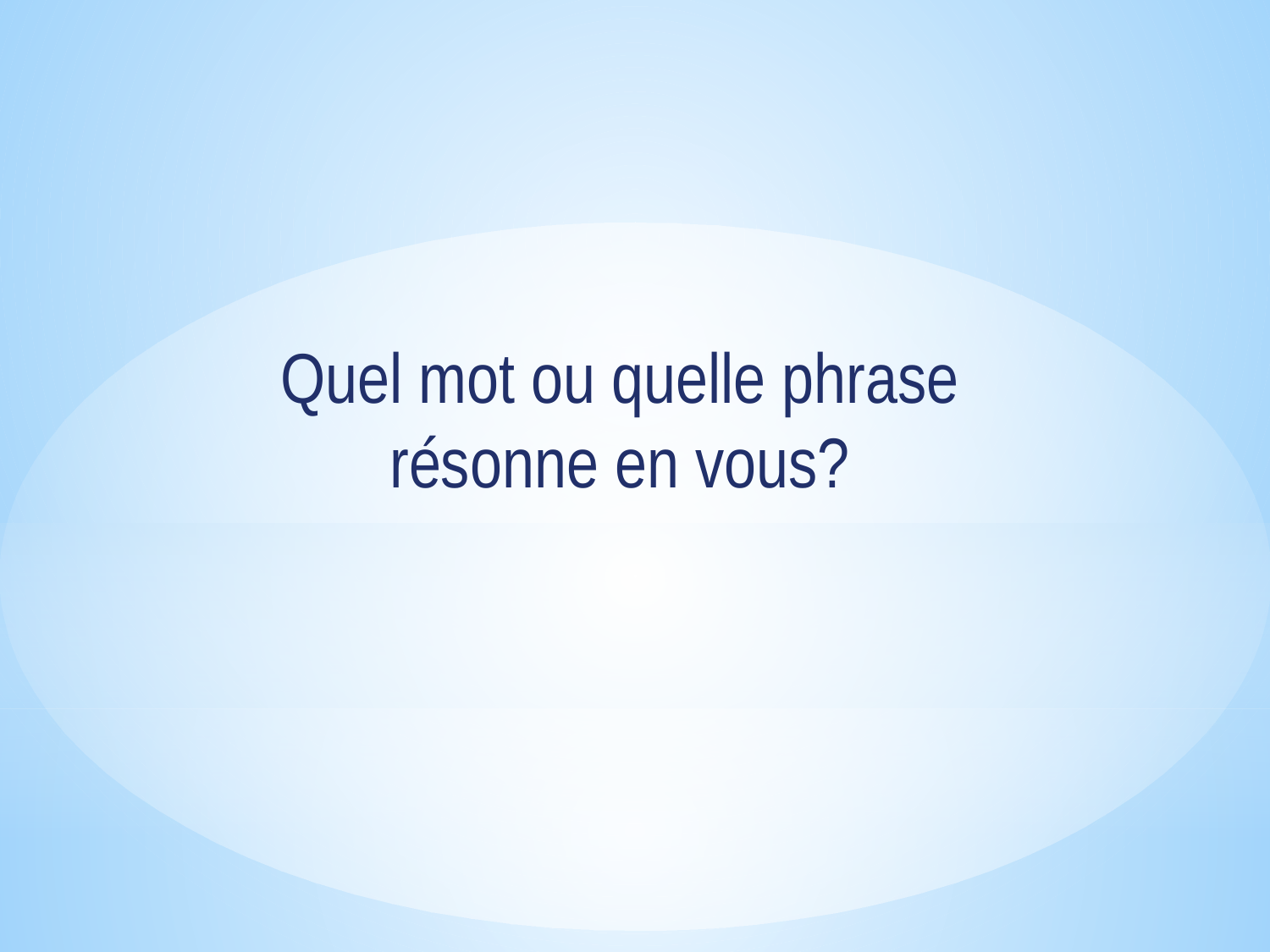

Quel mot ou quelle phrase résonne en vous?